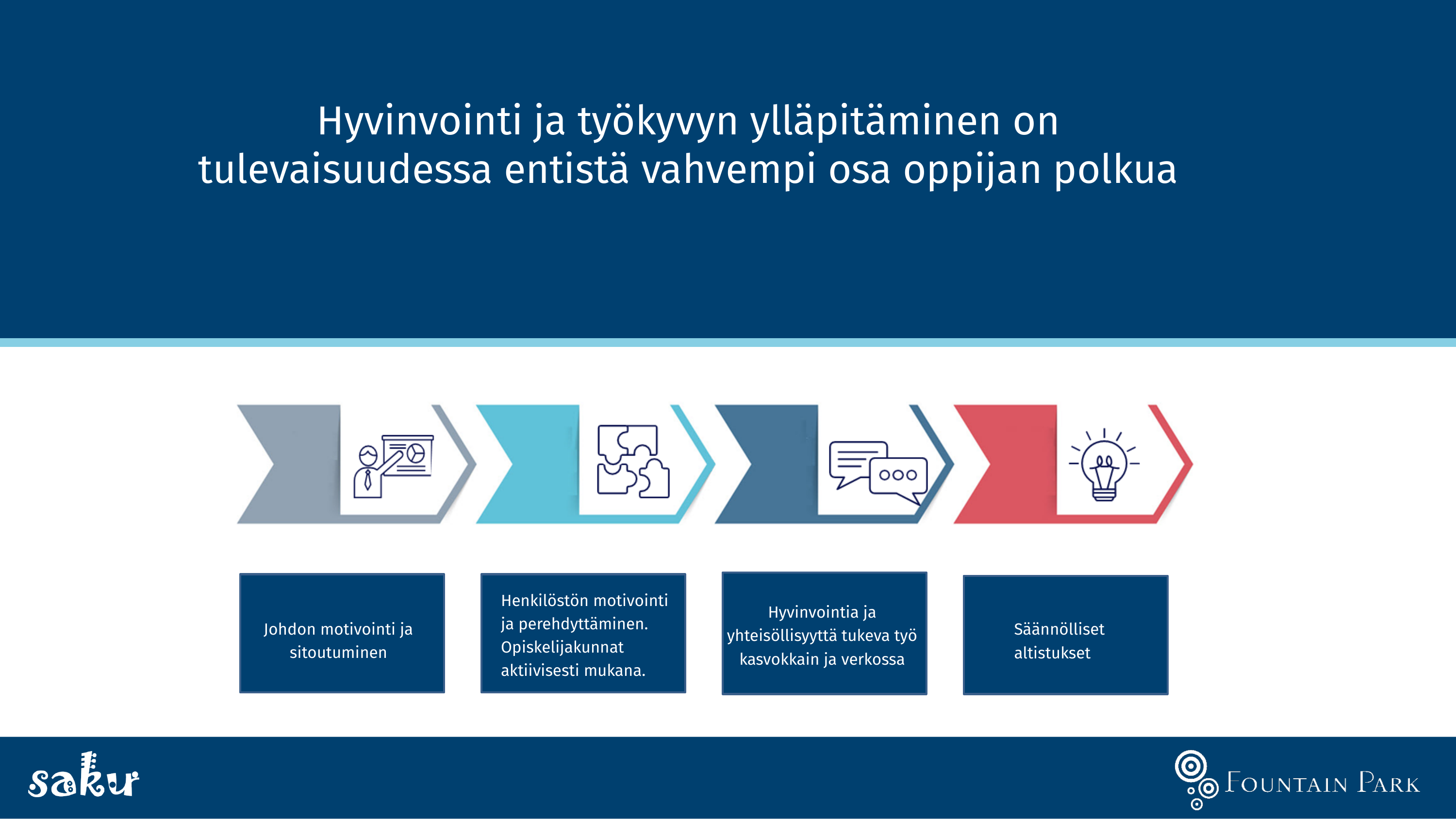

Hyvinvointi ja työkyvyn ylläpitäminen on
tulevaisuudessa entistä vahvempi osa oppijan polkua
Henkilöstön motivointi ja perehdyttäminen. Opiskelijakunnat aktiivisesti mukana.
Hyvinvointia ja yhteisöllisyyttä tukeva työ kasvokkain ja verkossa
Johdon motivointi ja sitoutuminen
Säännölliset altistukset